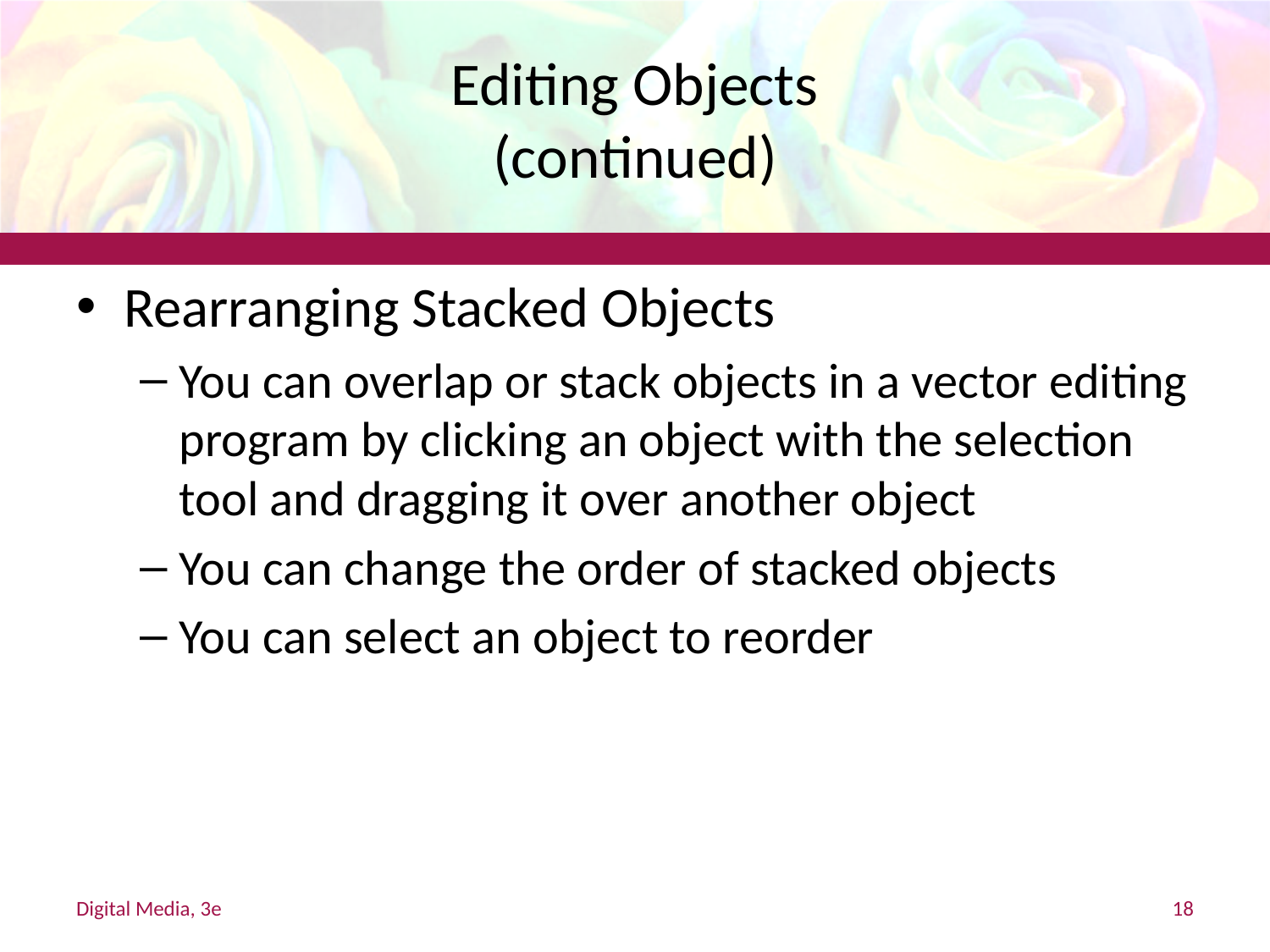

# Editing Objects (continued)
Rearranging Stacked Objects
You can overlap or stack objects in a vector editing program by clicking an object with the selection tool and dragging it over another object
You can change the order of stacked objects
You can select an object to reorder

Digital Media, 3e
18